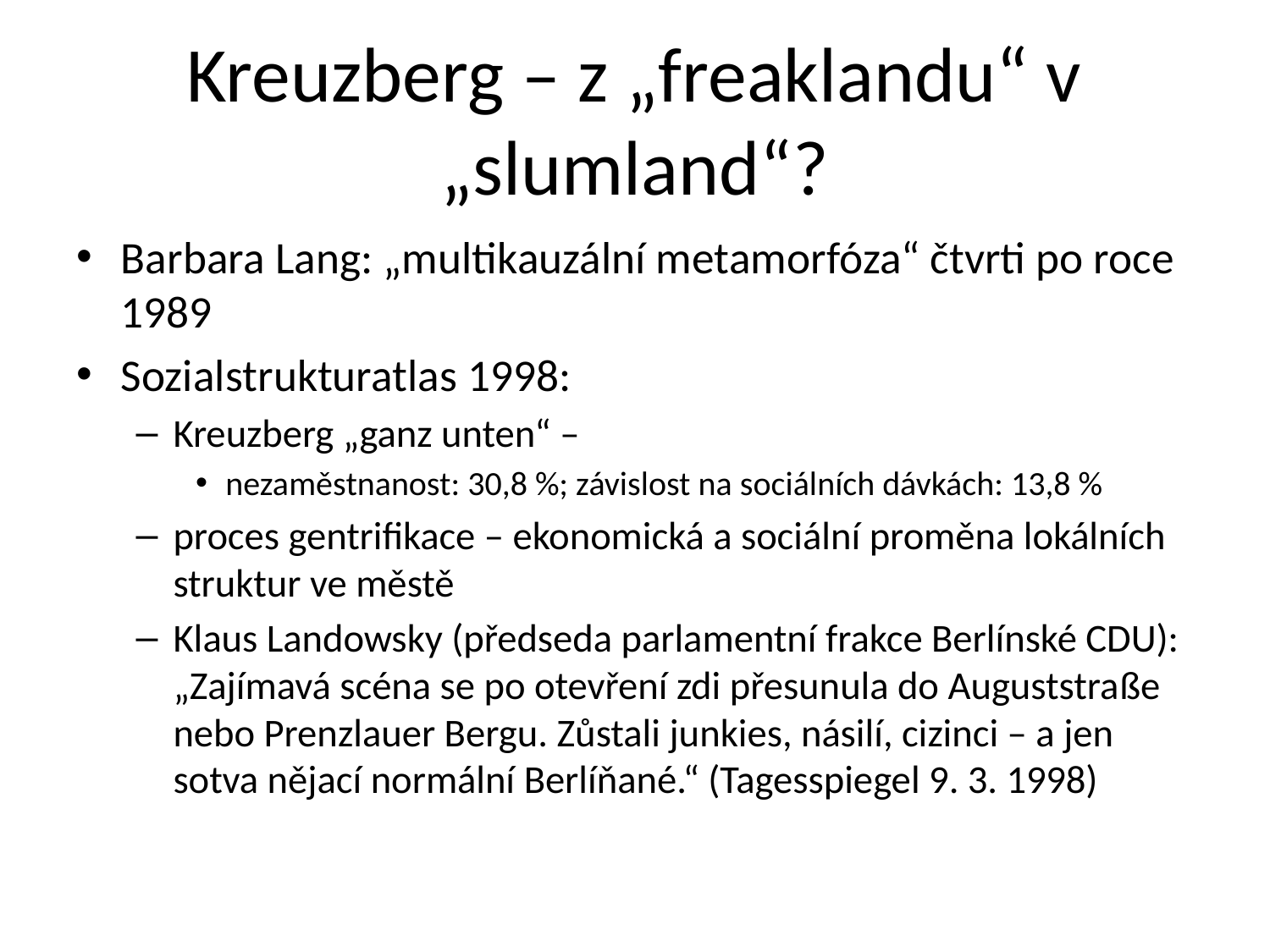

# Kreuzberg – z „freaklandu“ v „slumland“?
Barbara Lang: „multikauzální metamorfóza“ čtvrti po roce 1989
Sozialstrukturatlas 1998:
Kreuzberg „ganz unten“ –
nezaměstnanost: 30,8 %; závislost na sociálních dávkách: 13,8 %
proces gentrifikace – ekonomická a sociální proměna lokálních struktur ve městě
Klaus Landowsky (předseda parlamentní frakce Berlínské CDU): „Zajímavá scéna se po otevření zdi přesunula do Auguststraße nebo Prenzlauer Bergu. Zůstali junkies, násilí, cizinci – a jen sotva nějací normální Berlíňané.“ (Tagesspiegel 9. 3. 1998)